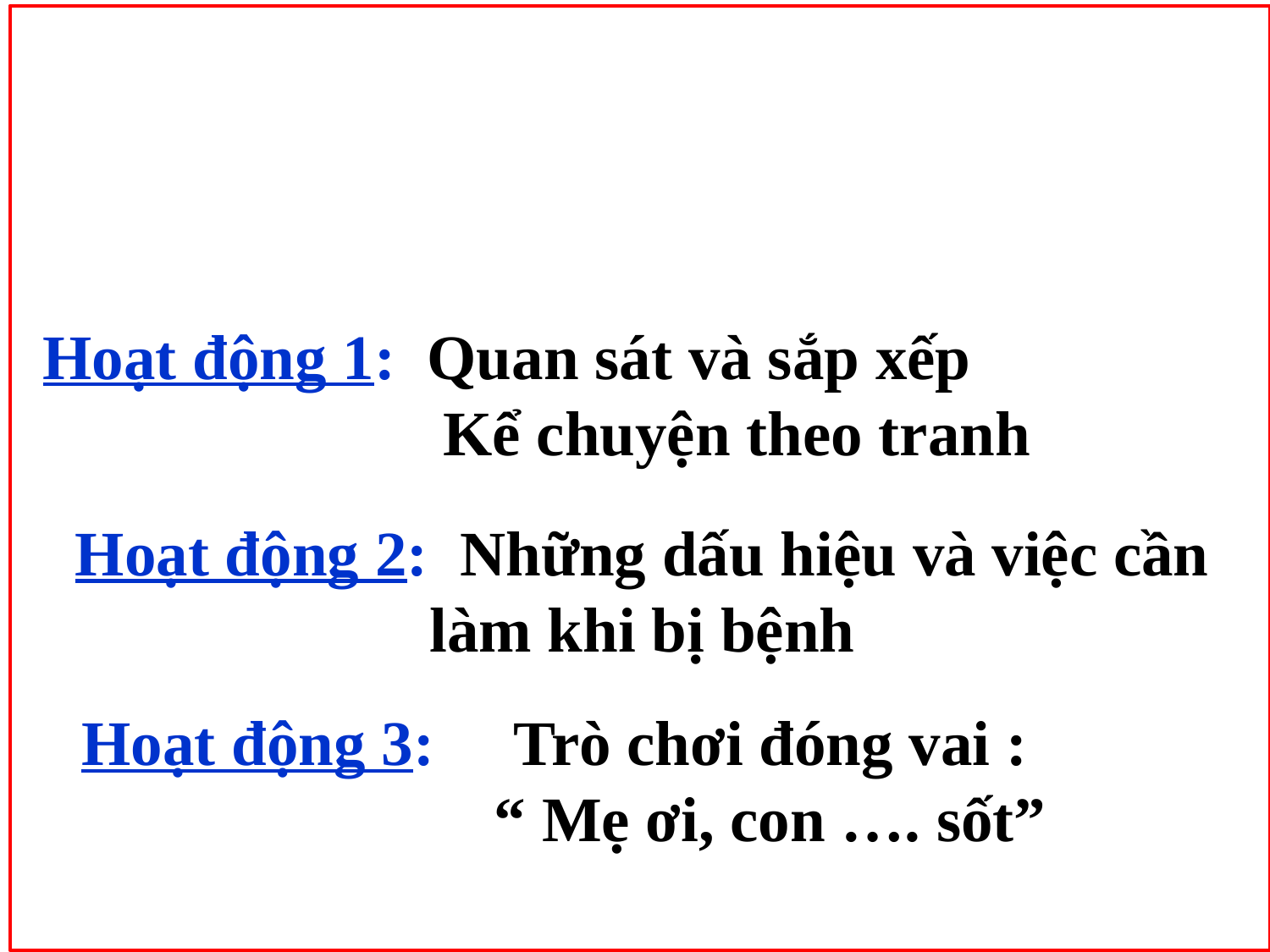

Hoạt động 1:  Quan sát và sắp xếp
                          Kể chuyện theo tranh
Hoạt động 2:  Những dấu hiệu và việc cần làm khi bị bệnh
Hoạt động 3:     Trò chơi đóng vai :
                          “ Mẹ ơi, con …. sốt”